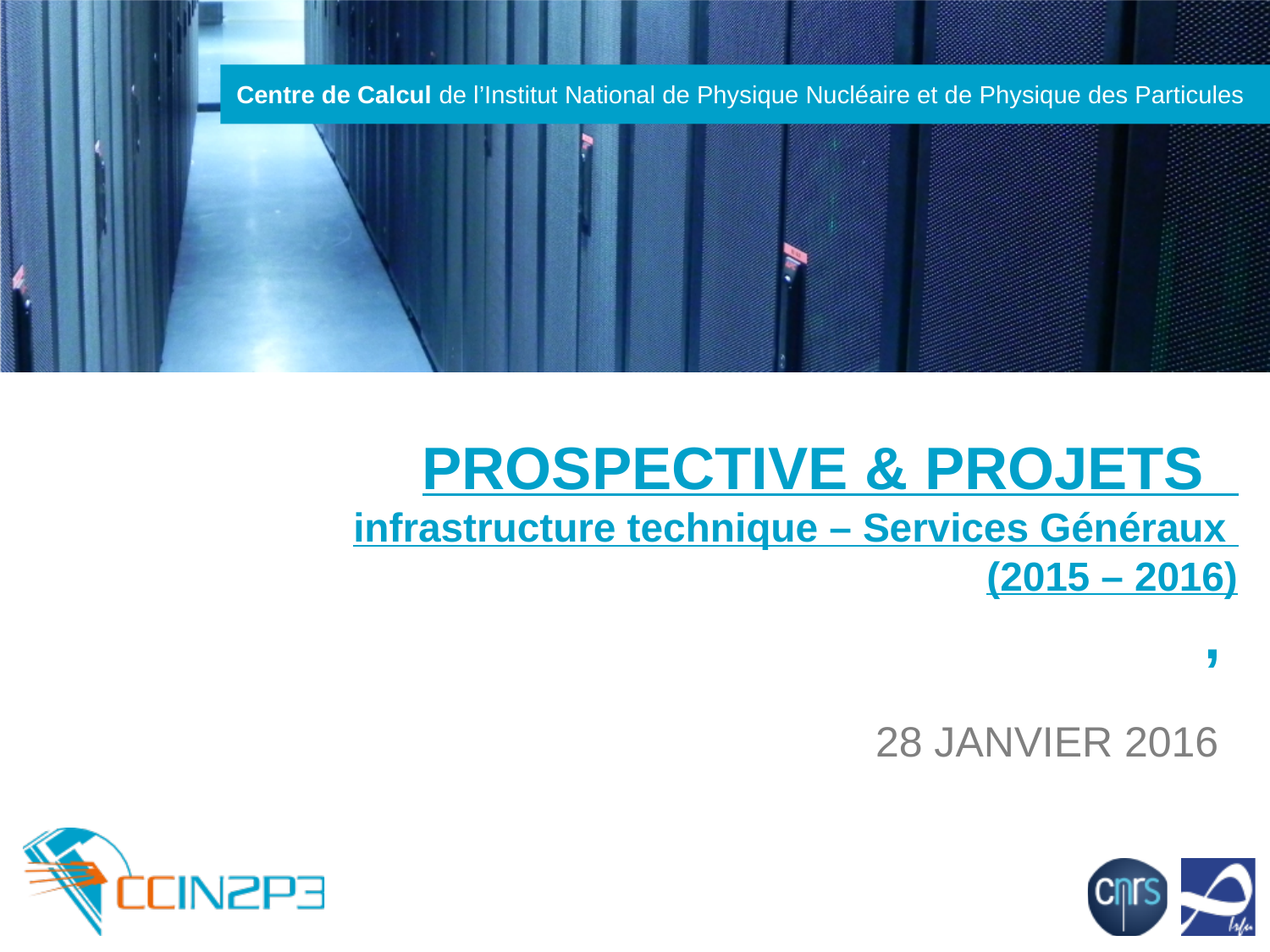

# PROSPECTIVE & PROJETS infrastructure technique – Services Généraux (2015 – 2016) ,
28 JANVIER 2016